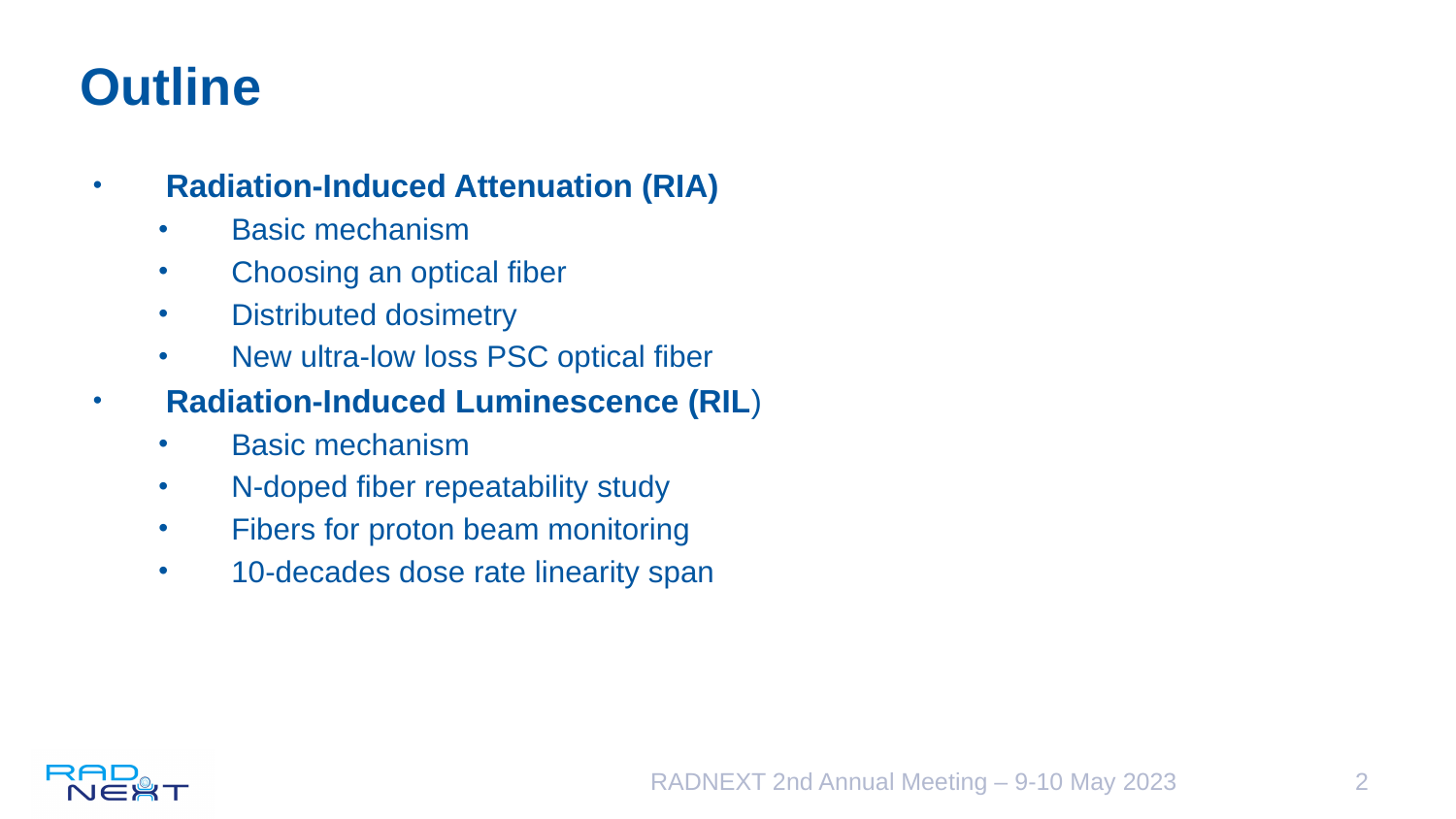

# Outline
Radiation-Induced Attenuation (RIA)
Basic mechanism
Choosing an optical fiber
Distributed dosimetry
New ultra-low loss PSC optical fiber
Radiation-Induced Luminescence (RIL)
Basic mechanism
N-doped fiber repeatability study
Fibers for proton beam monitoring
10-decades dose rate linearity span

RADNEXT 2nd Annual Meeting – 9-10 May 2023
2